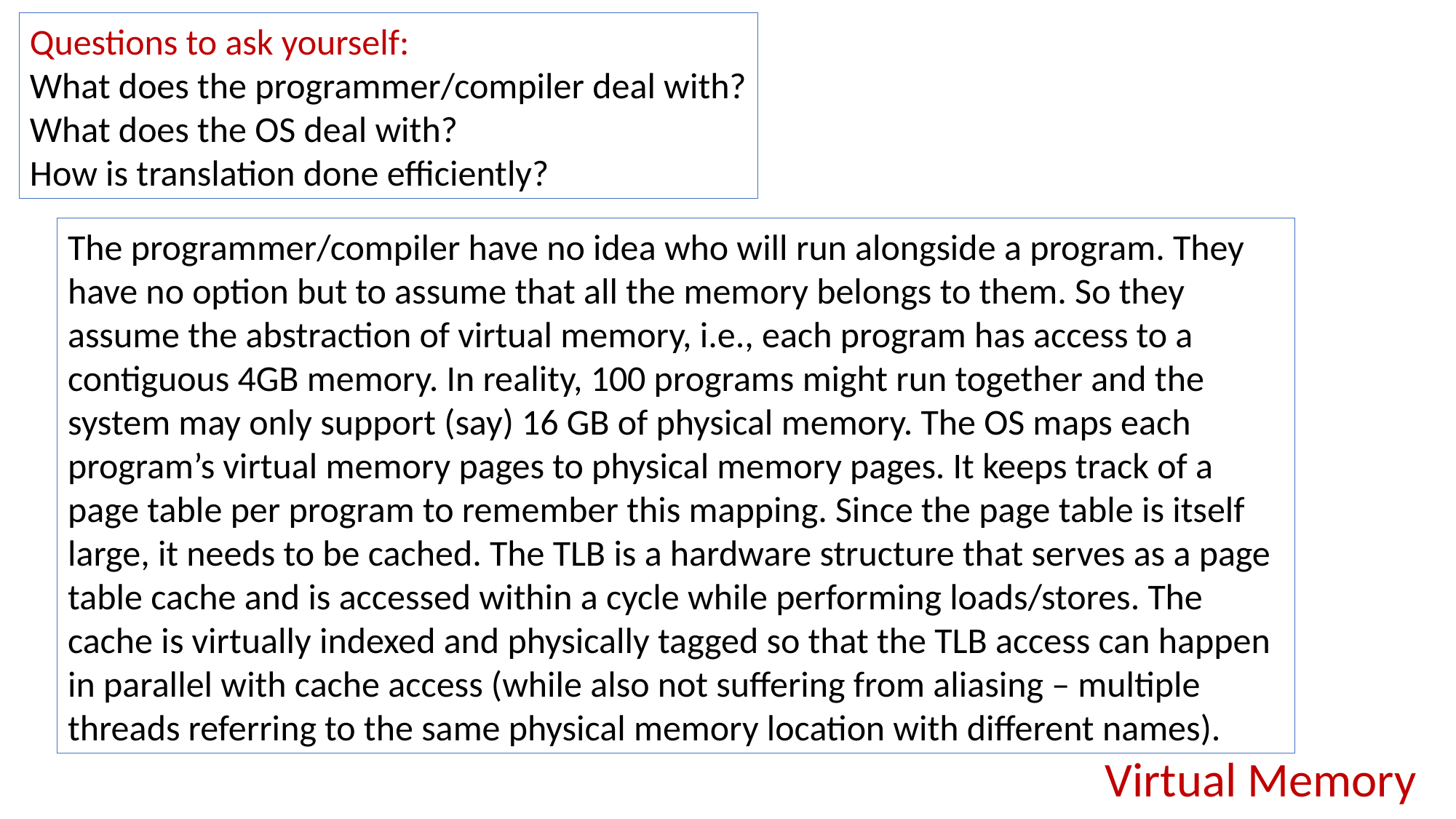

Questions to ask yourself:
What does the programmer/compiler deal with?
What does the OS deal with?
How is translation done efficiently?
The programmer/compiler have no idea who will run alongside a program. They have no option but to assume that all the memory belongs to them. So they assume the abstraction of virtual memory, i.e., each program has access to a contiguous 4GB memory. In reality, 100 programs might run together and the system may only support (say) 16 GB of physical memory. The OS maps each program’s virtual memory pages to physical memory pages. It keeps track of a page table per program to remember this mapping. Since the page table is itself large, it needs to be cached. The TLB is a hardware structure that serves as a page table cache and is accessed within a cycle while performing loads/stores. The cache is virtually indexed and physically tagged so that the TLB access can happen in parallel with cache access (while also not suffering from aliasing – multiple threads referring to the same physical memory location with different names).
Virtual Memory